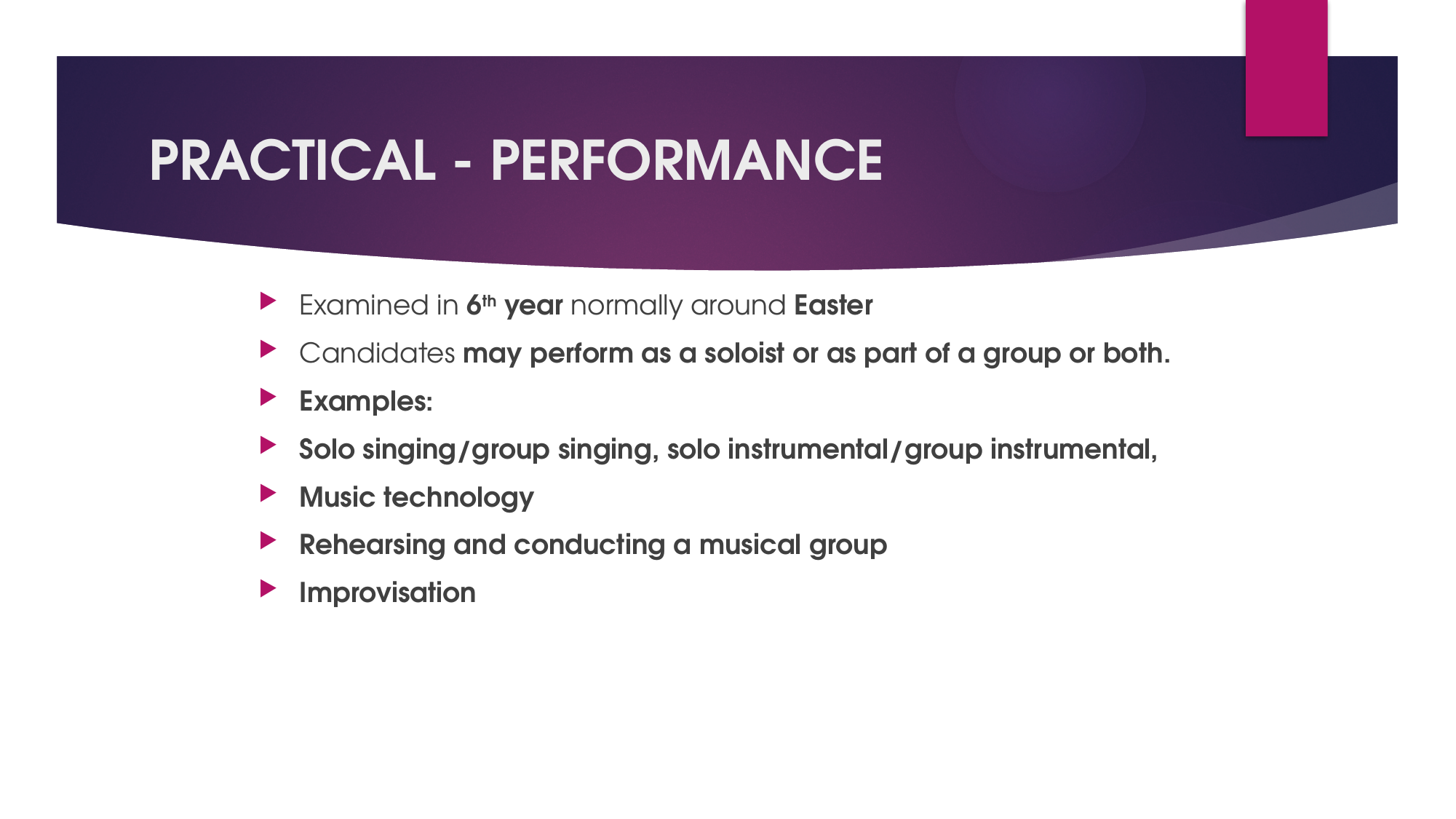

# PRACTICAL - PERFORMANCE
Examined in 6th year normally around Easter
Candidates may perform as a soloist or as part of a group or both.
Examples:
Solo singing/group singing, solo instrumental/group instrumental,
Music technology
Rehearsing and conducting a musical group
Improvisation